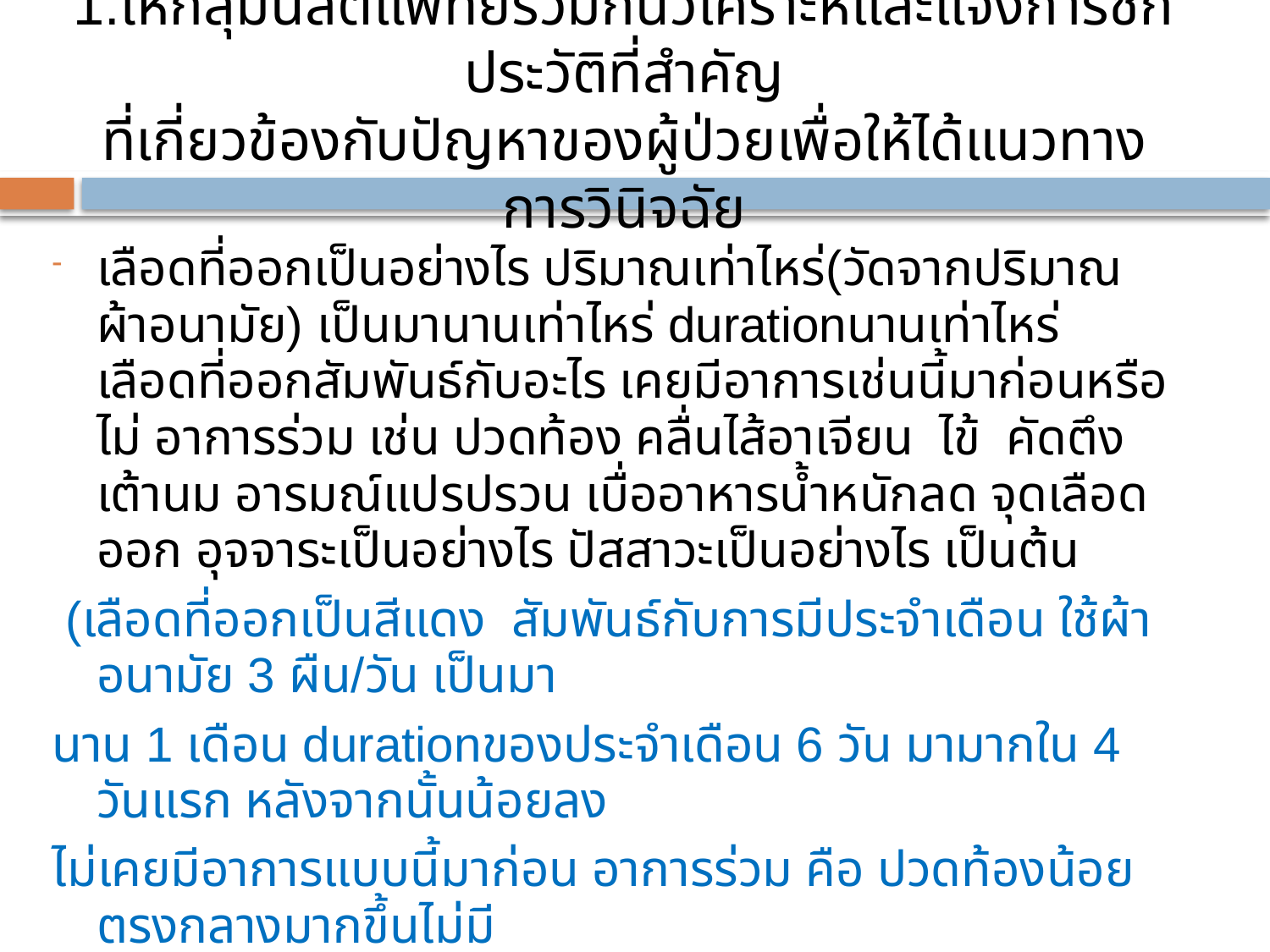

# 1.ให้กลุ่มนิสิตแพทย์ร่วมกันวิเคราะห์และแจ้งการซักประวัติที่สำคัญ ที่เกี่ยวข้องกับปัญหาของผู้ป่วยเพื่อให้ได้แนวทางการวินิจฉัย
เลือดที่ออกเป็นอย่างไร ปริมาณเท่าไหร่(วัดจากปริมาณผ้าอนามัย) เป็นมานานเท่าไหร่ durationนานเท่าไหร่ เลือดที่ออกสัมพันธ์กับอะไร เคยมีอาการเช่นนี้มาก่อนหรือไม่ อาการร่วม เช่น ปวดท้อง คลื่นไส้อาเจียน  ไข้  คัดตึงเต้านม อารมณ์แปรปรวน เบื่ออาหารน้ำหนักลด จุดเลือดออก อุจจาระเป็นอย่างไร ปัสสาวะเป็นอย่างไร เป็นต้น
 (เลือดที่ออกเป็นสีแดง  สัมพันธ์กับการมีประจำเดือน ใช้ผ้าอนามัย 3 ผืน/วัน เป็นมา
นาน 1 เดือน durationของประจำเดือน 6 วัน มามากใน 4 วันแรก หลังจากนั้นน้อยลง
ไม่เคยมีอาการแบบนี้มาก่อน อาการร่วม คือ ปวดท้องน้อยตรงกลางมากขึ้นไม่มี
ปวดร้าวไปตำแหน่งอื่น ปวดบีบเป็นพักๆ 4-5 นาที อาการปวดสัมพันธ์กับประจำเดือน
ไม่มีไข้ ไม่มีคลื่นไส้อาเจียน ไม่มีอาการคัดตึงเต้านม มีอารมณ์แปรปรวนบ้าง ไม่มีเบื่อ
อาหารน้ำหนักลด ไม่มีจุดเลือดออกผิดปกติ อุจจาระปกติ ปัสสาวะปกติ)